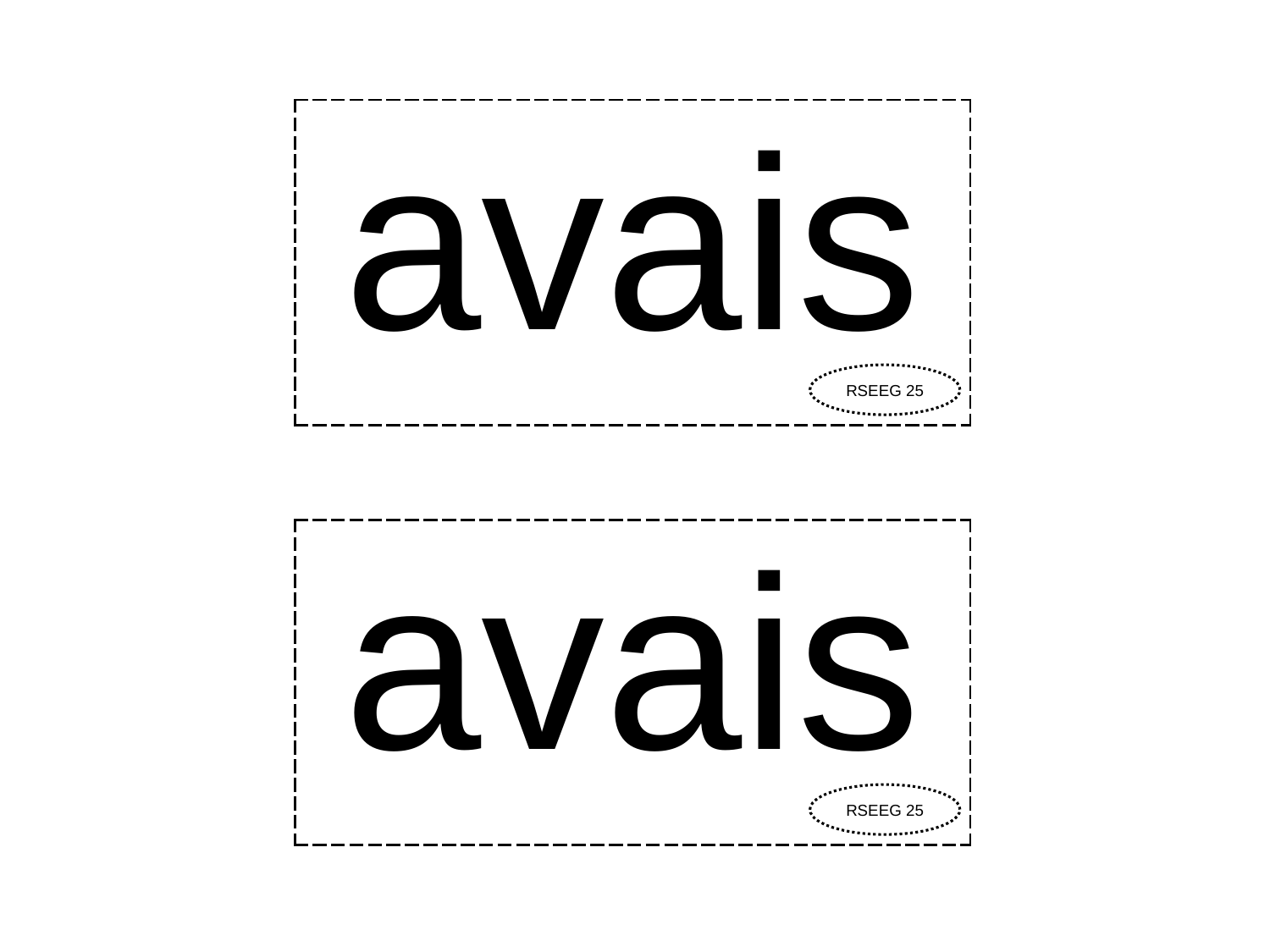

| avais |
| --- |
RSEEG 25
| avais |
| --- |
RSEEG 25